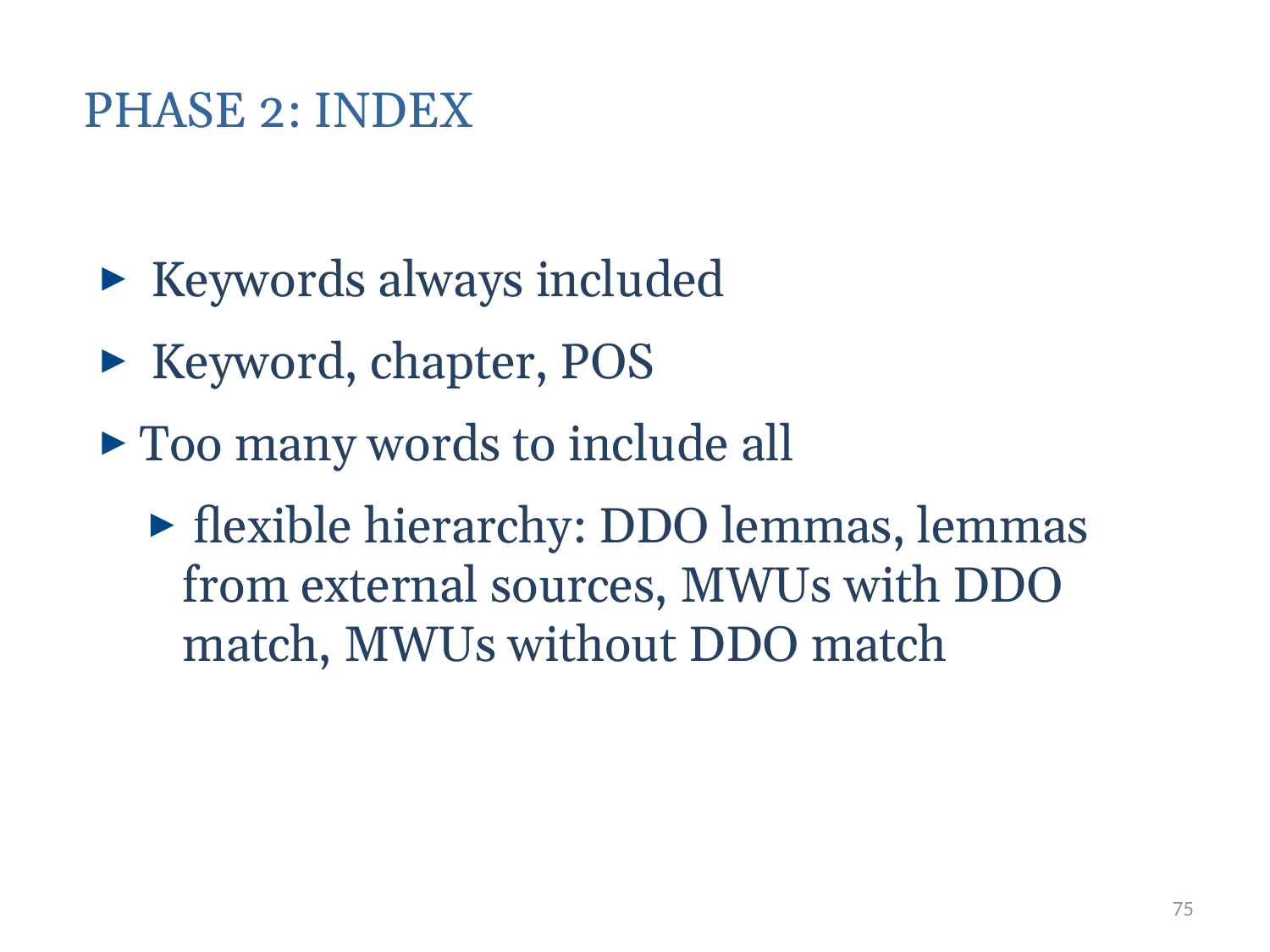

# PHASE 2: INDEX
 Keywords always included
 Keyword, chapter, POS
Too many words to include all
 flexible hierarchy: DDO lemmas, lemmas from external sources, MWUs with DDO match, MWUs without DDO match
75